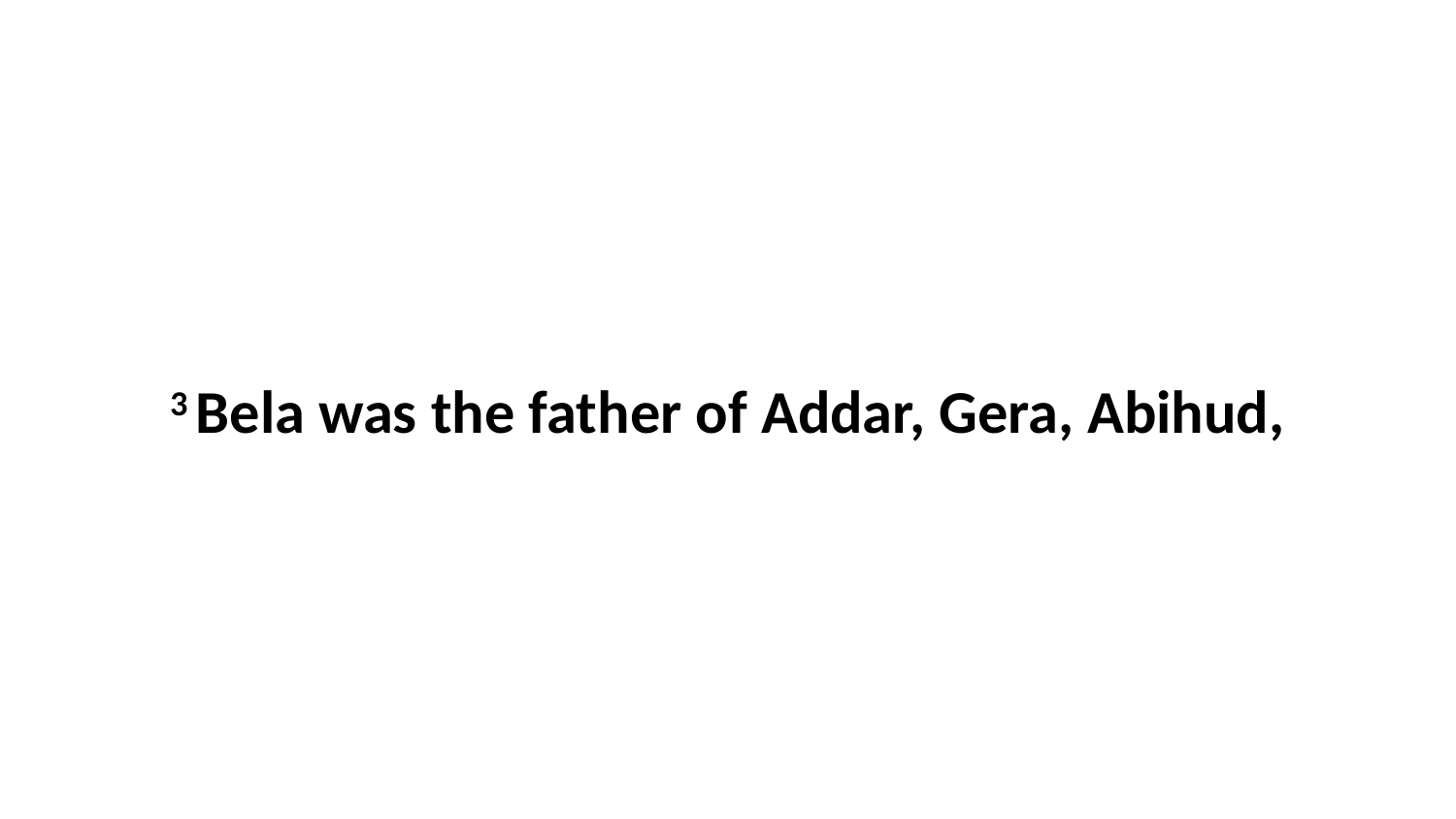

3 Bela was the father of Addar, Gera, Abihud,